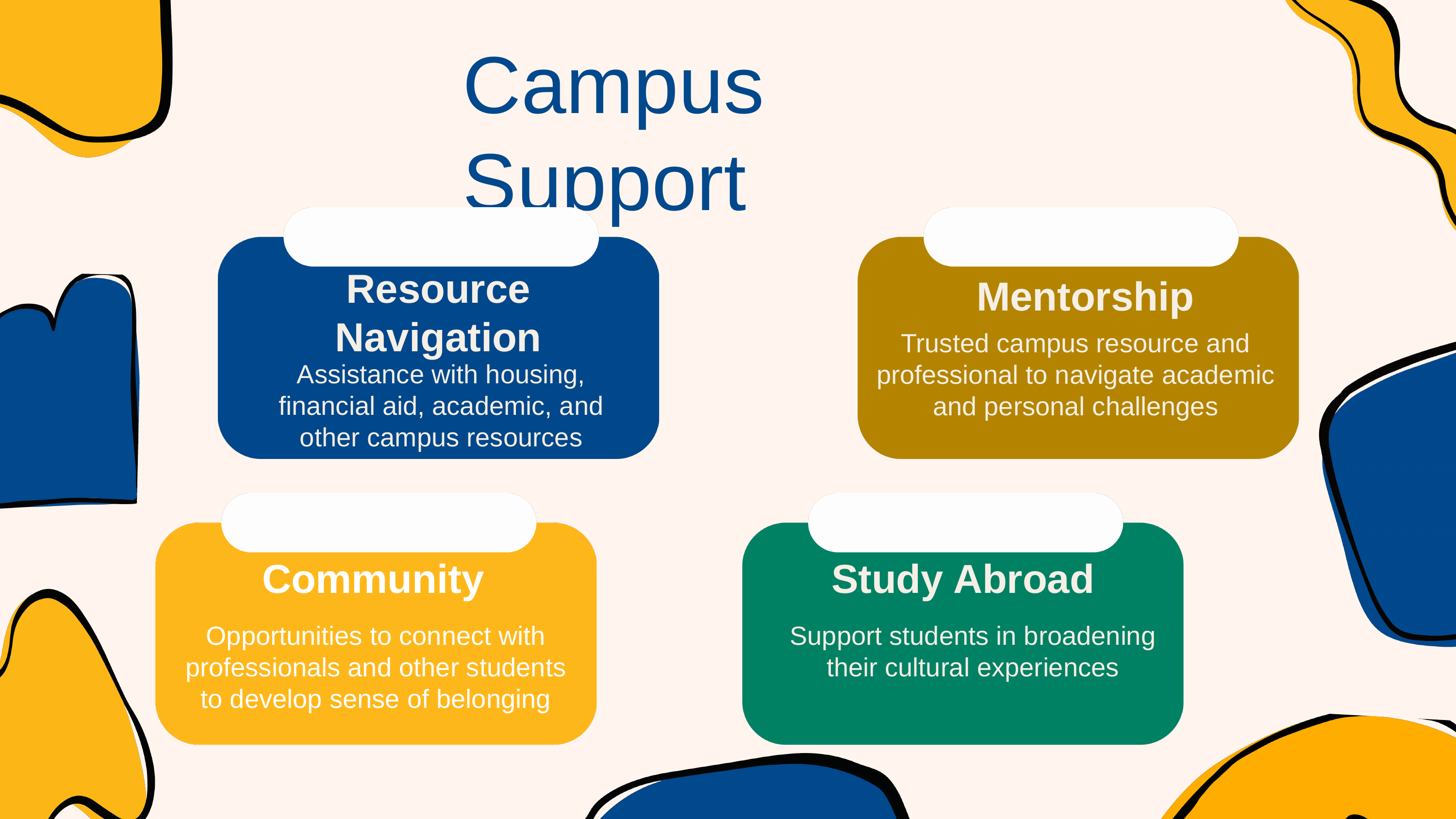

Campus Support

Resource Navigation
Mentorship

Trusted campus resource and professional to navigate academic and personal challenges
Assistance with housing, financial aid, academic, and other campus resources

Community
Study Abroad

Opportunities to connect with professionals and other students to develop sense of belonging
Support students in broadening their cultural experiences